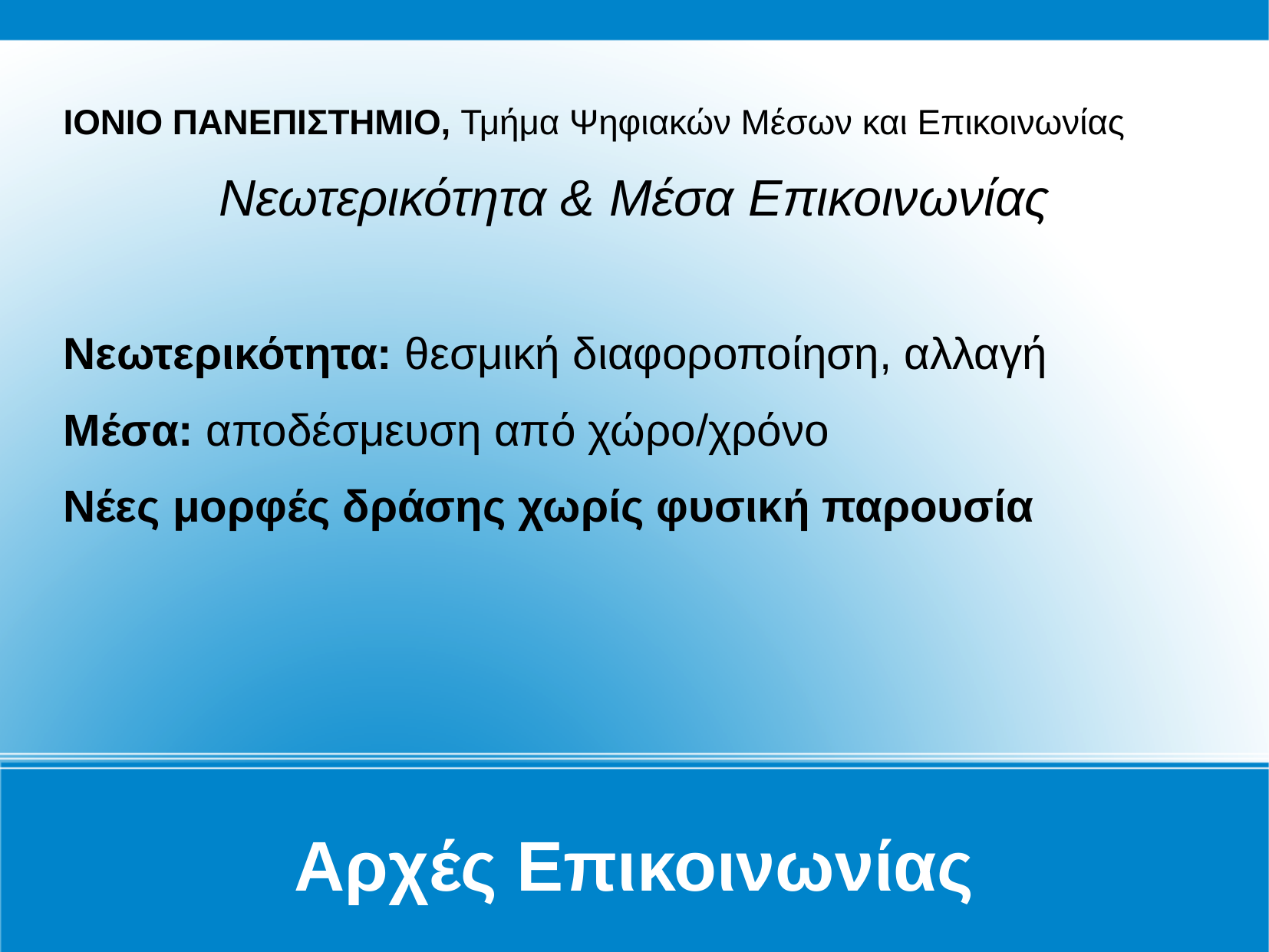

ΙΟΝΙΟ ΠΑΝΕΠΙΣΤΗΜΙΟ, Τμήμα Ψηφιακών Μέσων και Επικοινωνίας
Νεωτερικότητα & Mέσα Eπικοινωνίας

Νεωτερικότητα: θεσμική διαφοροποίηση, αλλαγή
Μέσα: αποδέσμευση από χώρο/χρόνο
Νέες μορφές δράσης χωρίς φυσική παρουσία

Αρχές Επικοινωνίας